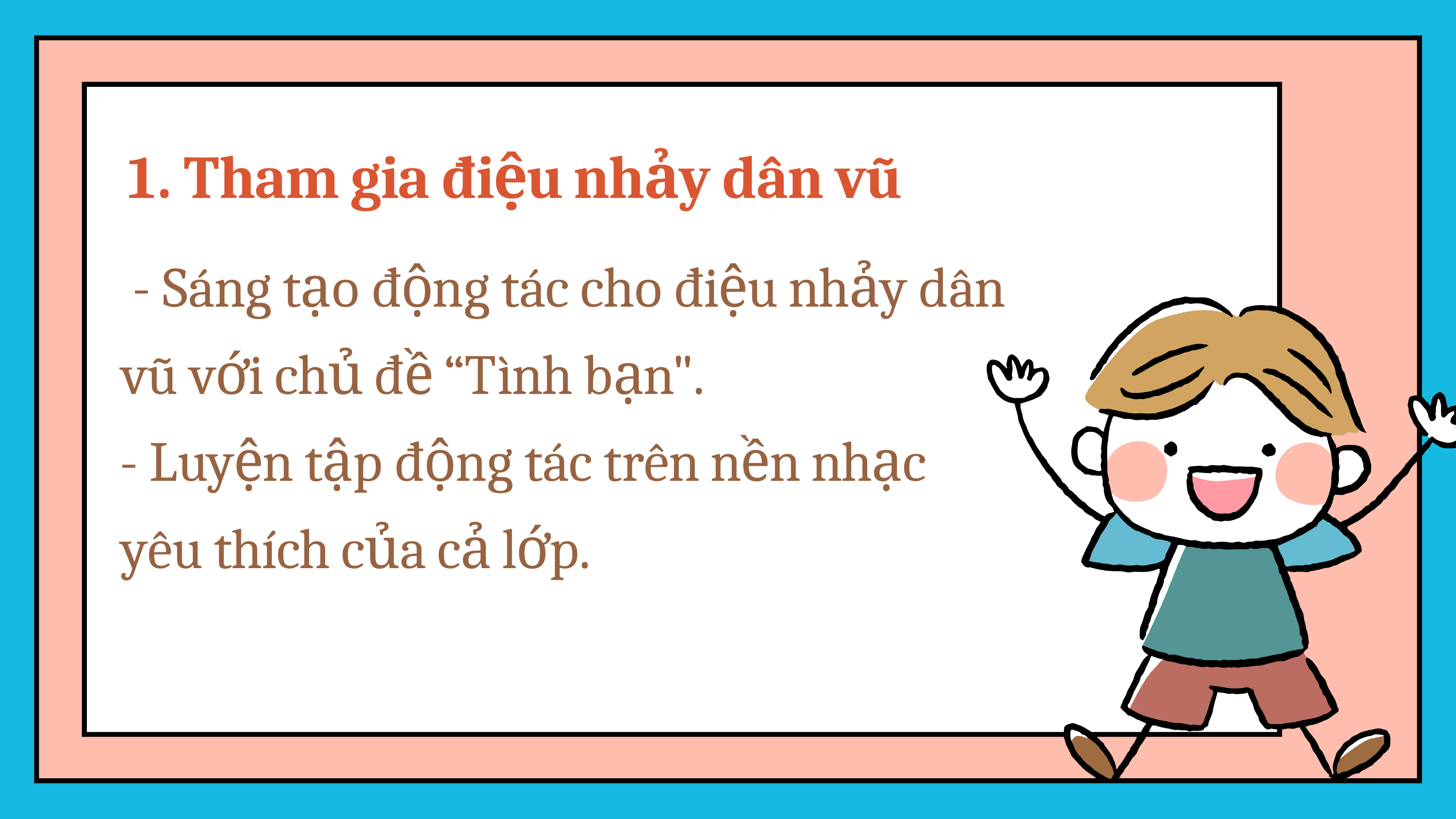

1. Tham gia điệu nhảy dân vũ
 - Sáng tạo động tác cho điệu nhảy dân vũ với chủ đề “Tình bạn".
- Luyện tập động tác trên nền nhạc yêu thích của cả lớp.